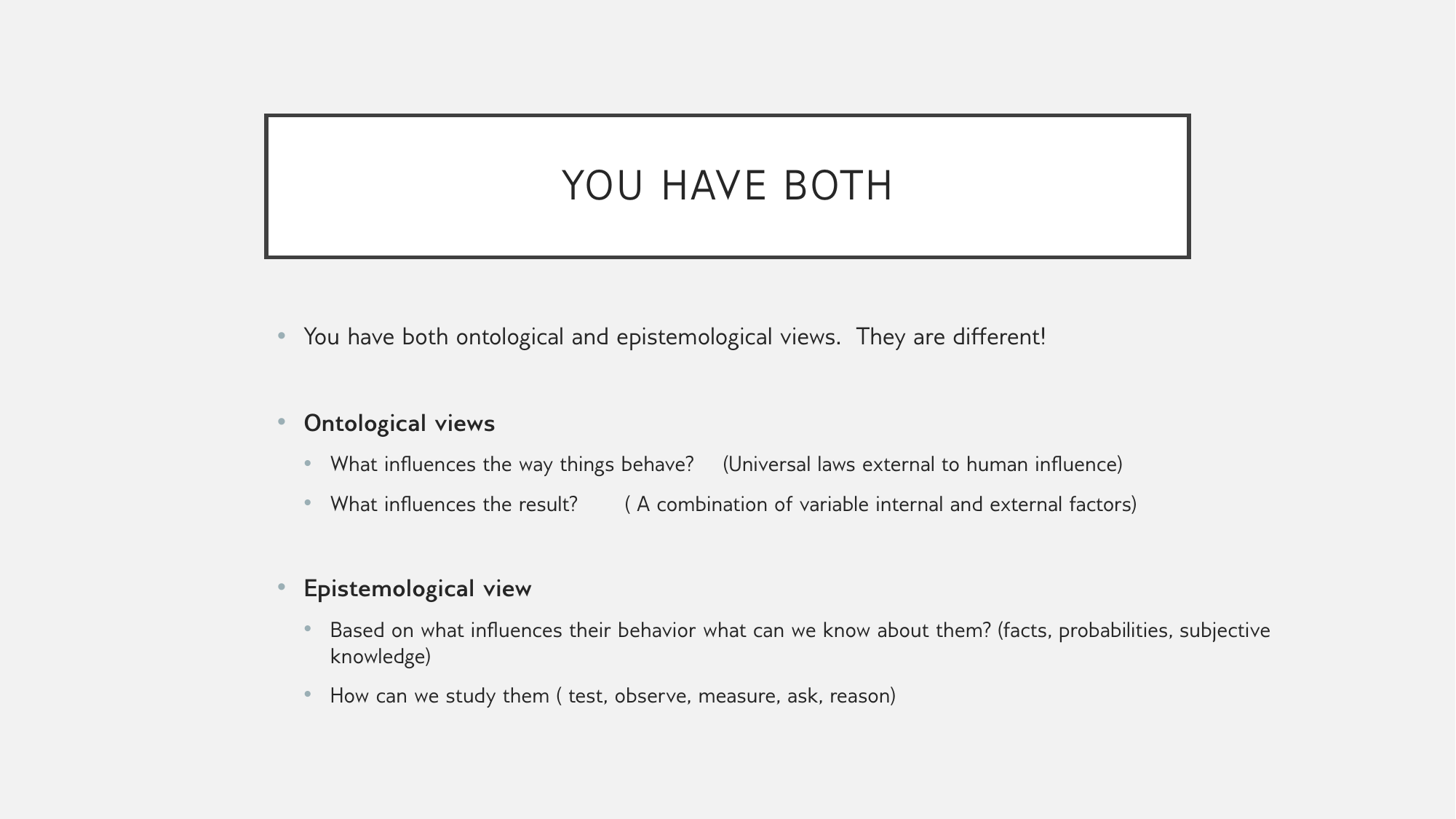

# You have both
You have both ontological and epistemological views.  They are different!

Ontological views
What influences the way things behave?  	(Universal laws external to human influence)
What influences the result?		( A combination of variable internal and external factors)

Epistemological view
Based on what influences their behavior what can we know about them? (facts, probabilities, subjective knowledge)
How can we study them ( test, observe, measure, ask, reason)